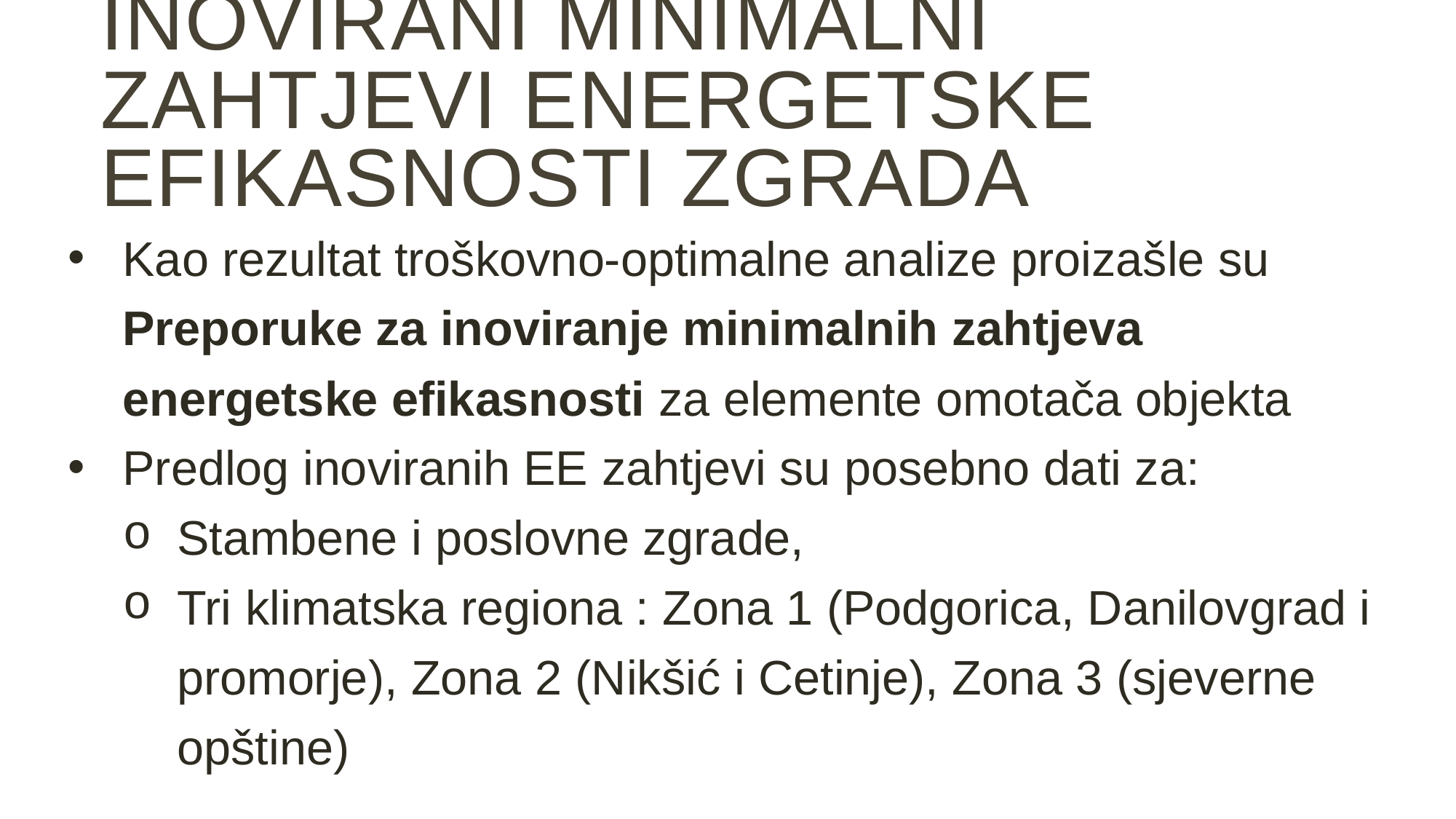

INOVIRANI minimalni zahtjevi energetske efikasnosti zgrada
Kao rezultat troškovno-optimalne analize proizašle su Preporuke za inoviranje minimalnih zahtjeva energetske efikasnosti za elemente omotača objekta
Predlog inoviranih EE zahtjevi su posebno dati za:
Stambene i poslovne zgrade,
Tri klimatska regiona : Zona 1 (Podgorica, Danilovgrad i promorje), Zona 2 (Nikšić i Cetinje), Zona 3 (sjeverne opštine)